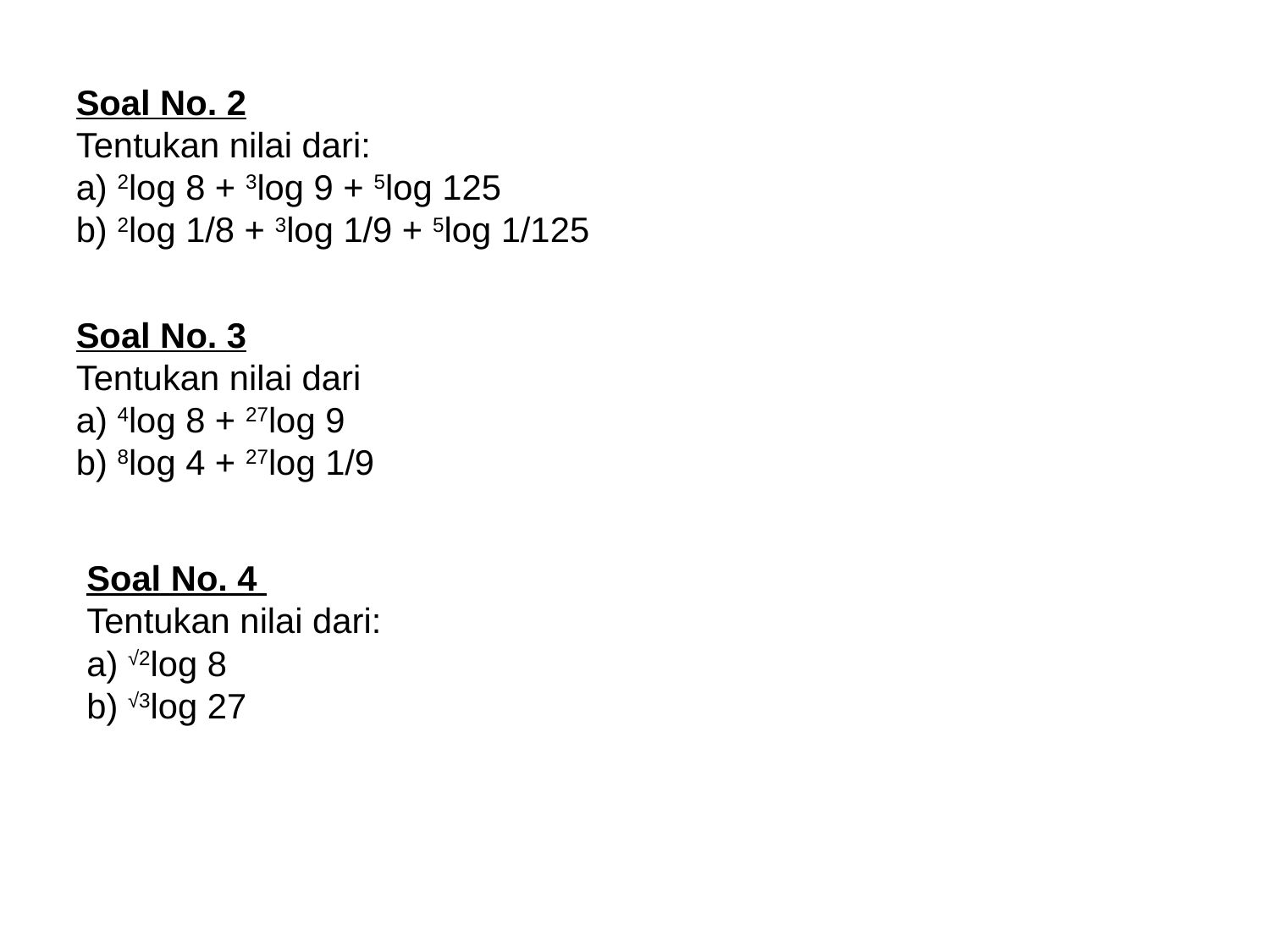

Soal No. 2
Tentukan nilai dari:
a) 2log 8 + 3log 9 + 5log 125
b) 2log 1/8 + 3log 1/9 + 5log 1/125
Soal No. 3
Tentukan nilai dari
a) 4log 8 + 27log 9
b) 8log 4 + 27log 1/9
Soal No. 4
Tentukan nilai dari:
a) √2log 8
b) √3log 27